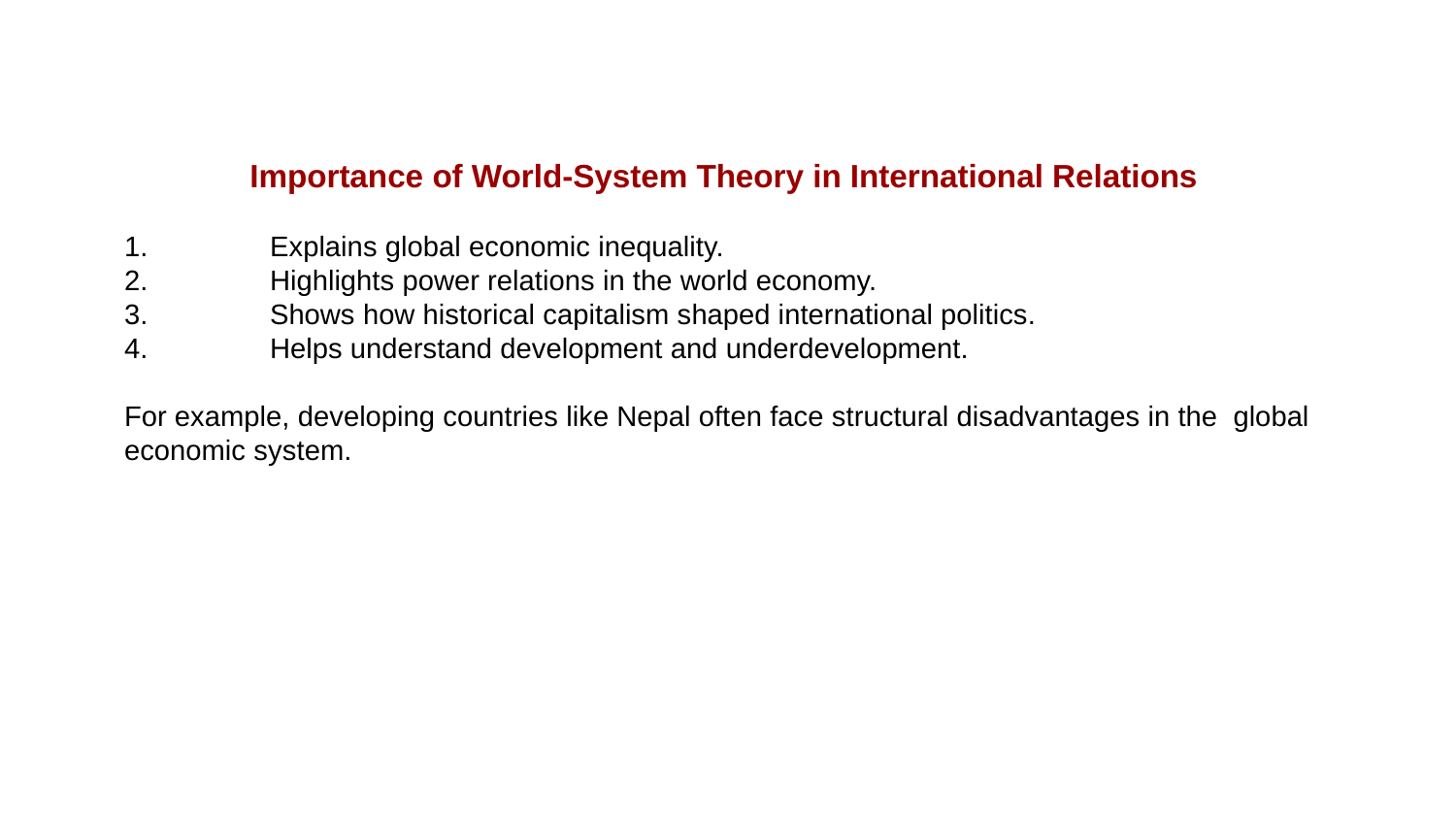

Importance of World-System Theory in International Relations

1.	Explains global economic inequality.
2.	Highlights power relations in the world economy.
3.	Shows how historical capitalism shaped international politics.
4.	Helps understand development and underdevelopment.

For example, developing countries like Nepal often face structural disadvantages in the  global economic system.